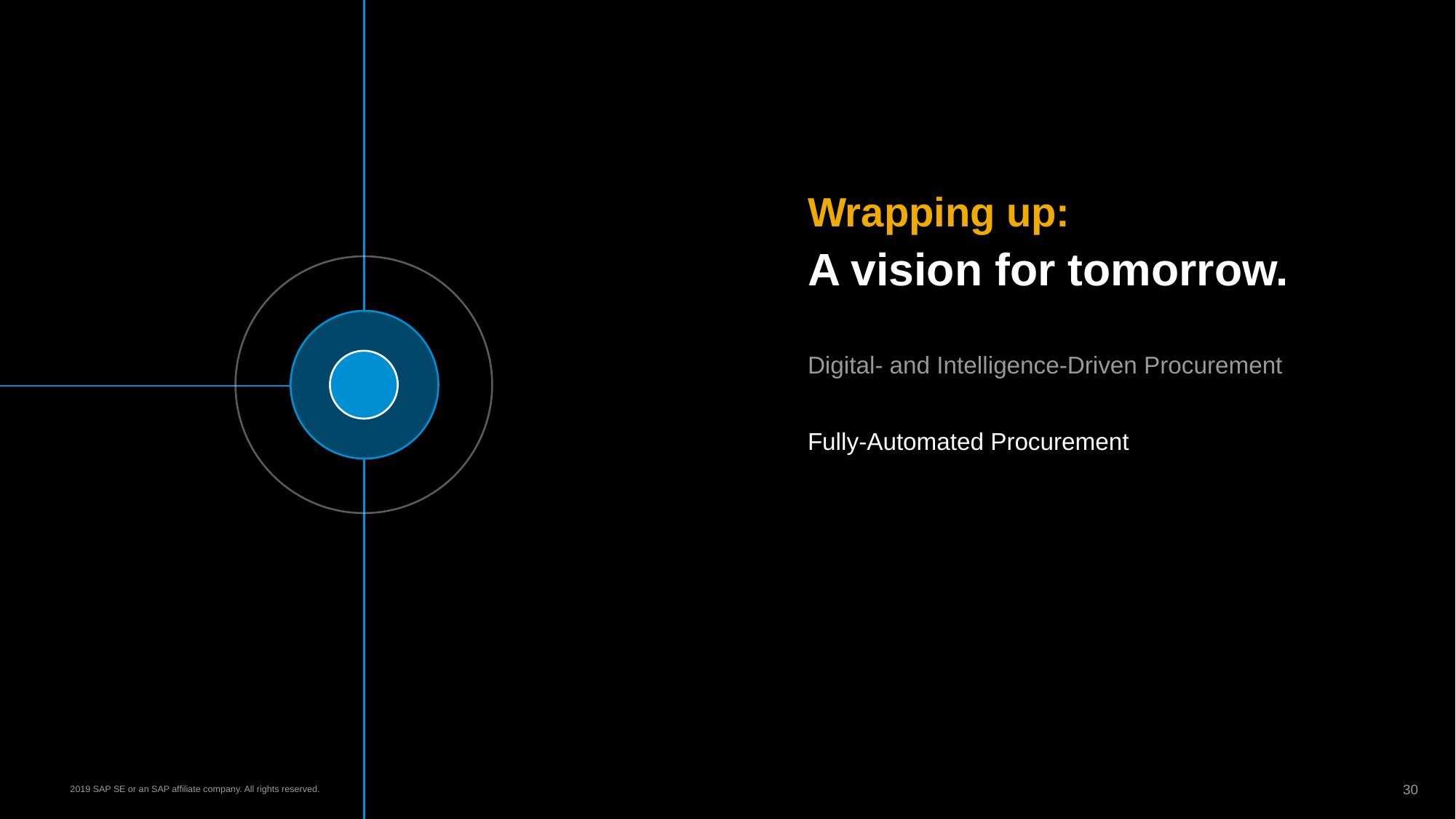

# Wrapping up:
A vision for tomorrow.

Digital- and Intelligence-Driven Procurement

Fully-Automated Procurement